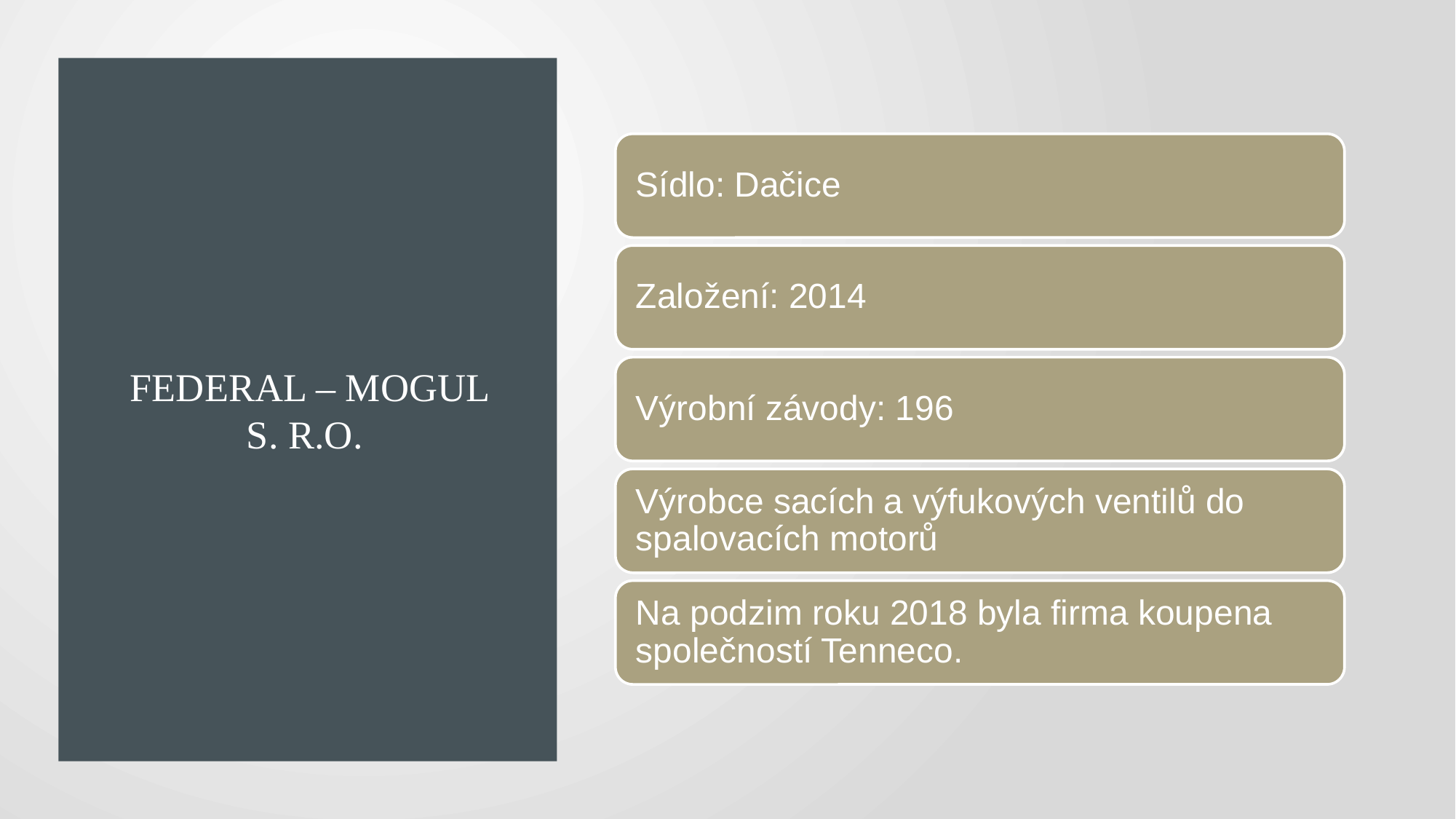

# Federal – mogul s. r.o.
Sídlo: Dačice
Založení: 2014
Výrobní závody: 196
Výrobce sacích a výfukových ventilů do spalovacích motorů
Na podzim roku 2018 byla firma koupena společností Tenneco.